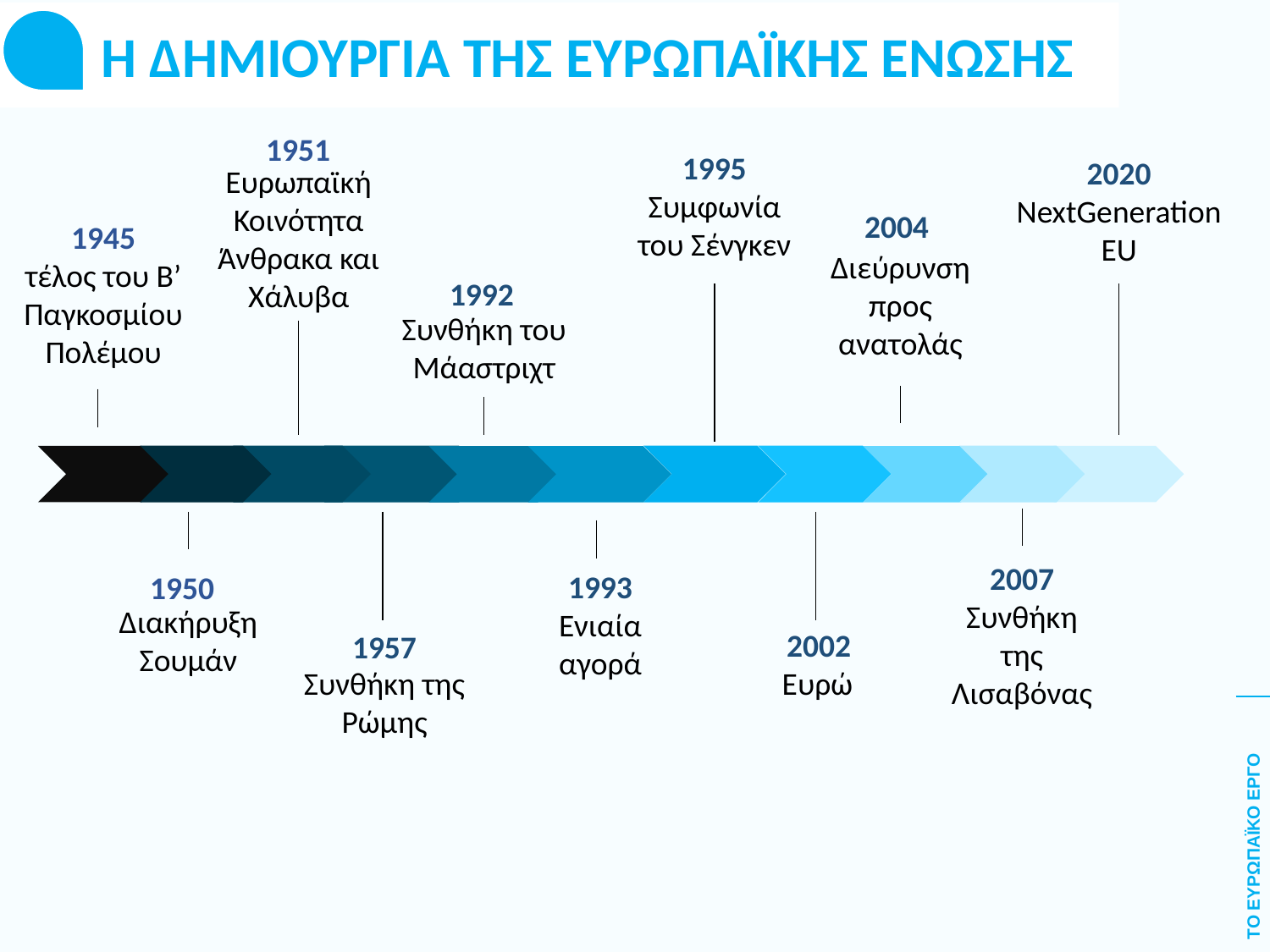

Η ΔΗΜΙΟΥΡΓΙΑ ΤΗΣ ΕΥΡΩΠΑΪΚΗΣ ΕΝΩΣΗΣ

1951
1995
Συμφωνία του Σένγκεν
2020
NextGenerationEU

Ευρωπαϊκή Κοινότητα Άνθρακα και Χάλυβα
2004
1945
τέλος του Β’ Παγκοσμίου Πολέμου
Διεύρυνση προς ανατολάς
1992
Συνθήκη του Μάαστριχτ

2007
Συνθήκη της Λισαβόνας
1993
Ενιαία αγορά
1950
Διακήρυξη Σουμάν
2002
1957
Συνθήκη της Ρώμης
Ευρώ
ΤΟ ΕΥΡΩΠΑΪΚΟ ΕΡΓΟ